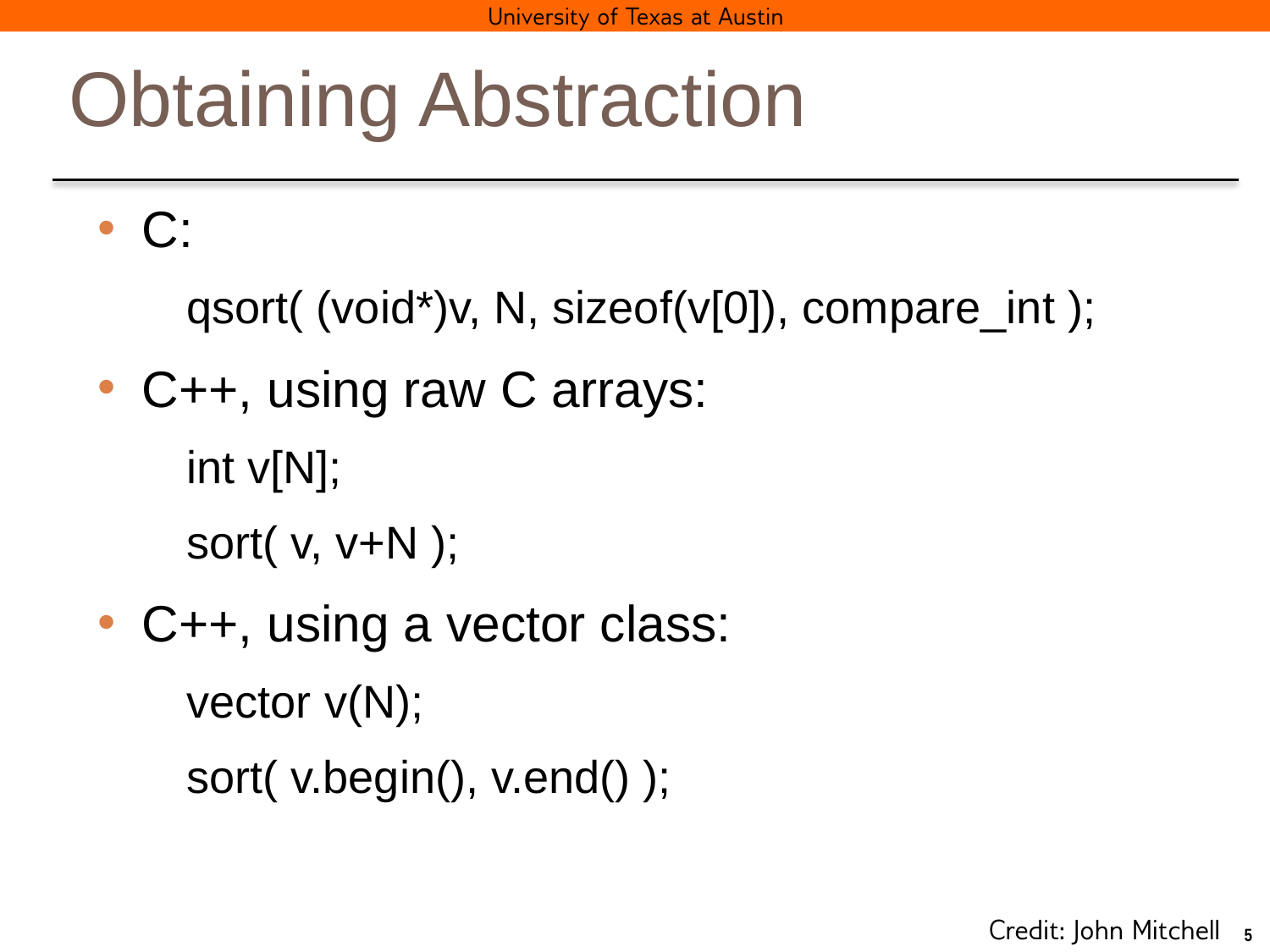

# Obtaining Abstraction
C:
	qsort( (void*)v, N, sizeof(v[0]), compare_int );
C++, using raw C arrays:
	int v[N];
	sort( v, v+N );
C++, using a vector class:
	vector v(N);
	sort( v.begin(), v.end() );
Credit: John Mitchell